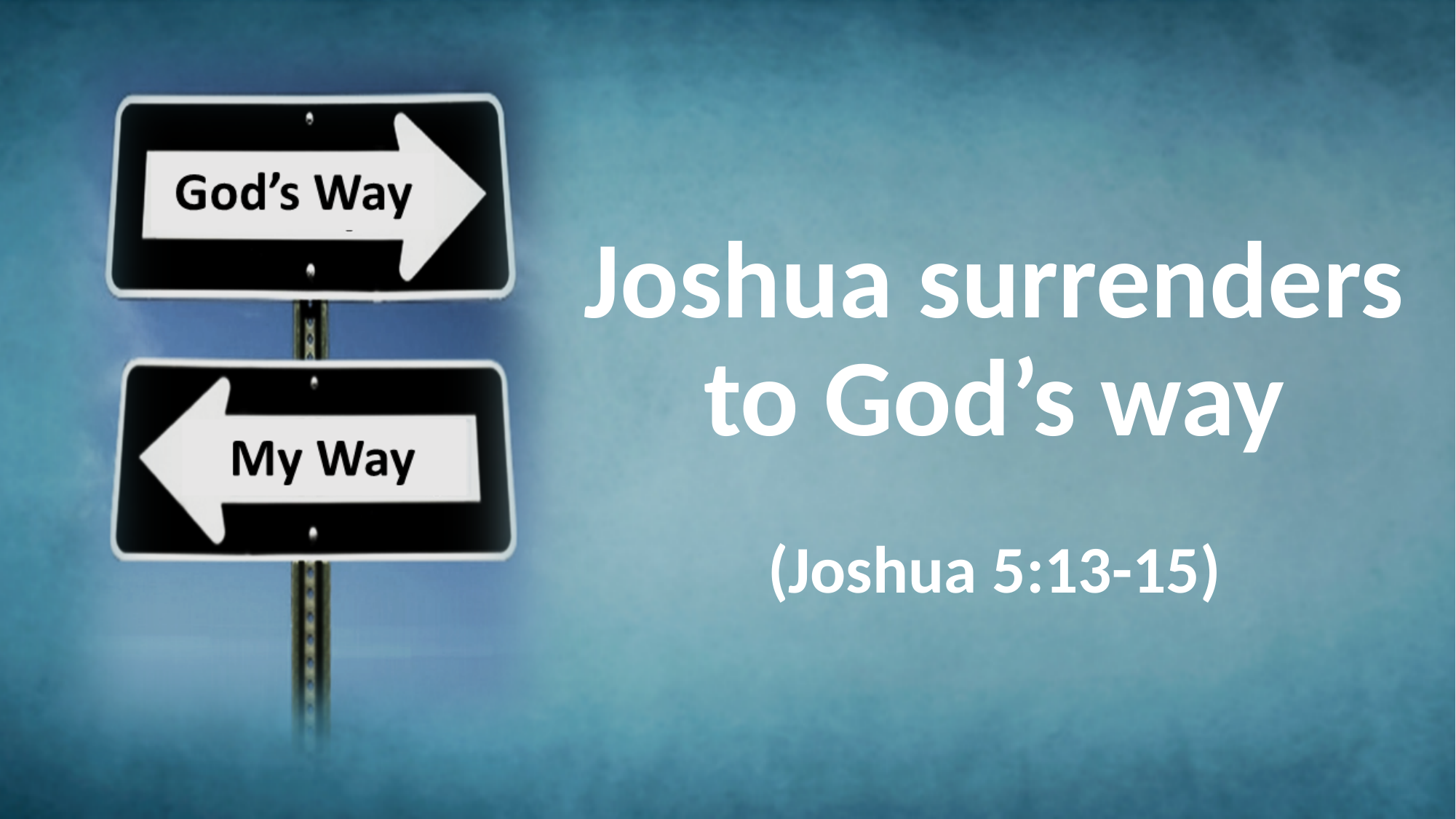

#
Joshua surrenders to God’s way

(Joshua 5:13-15)